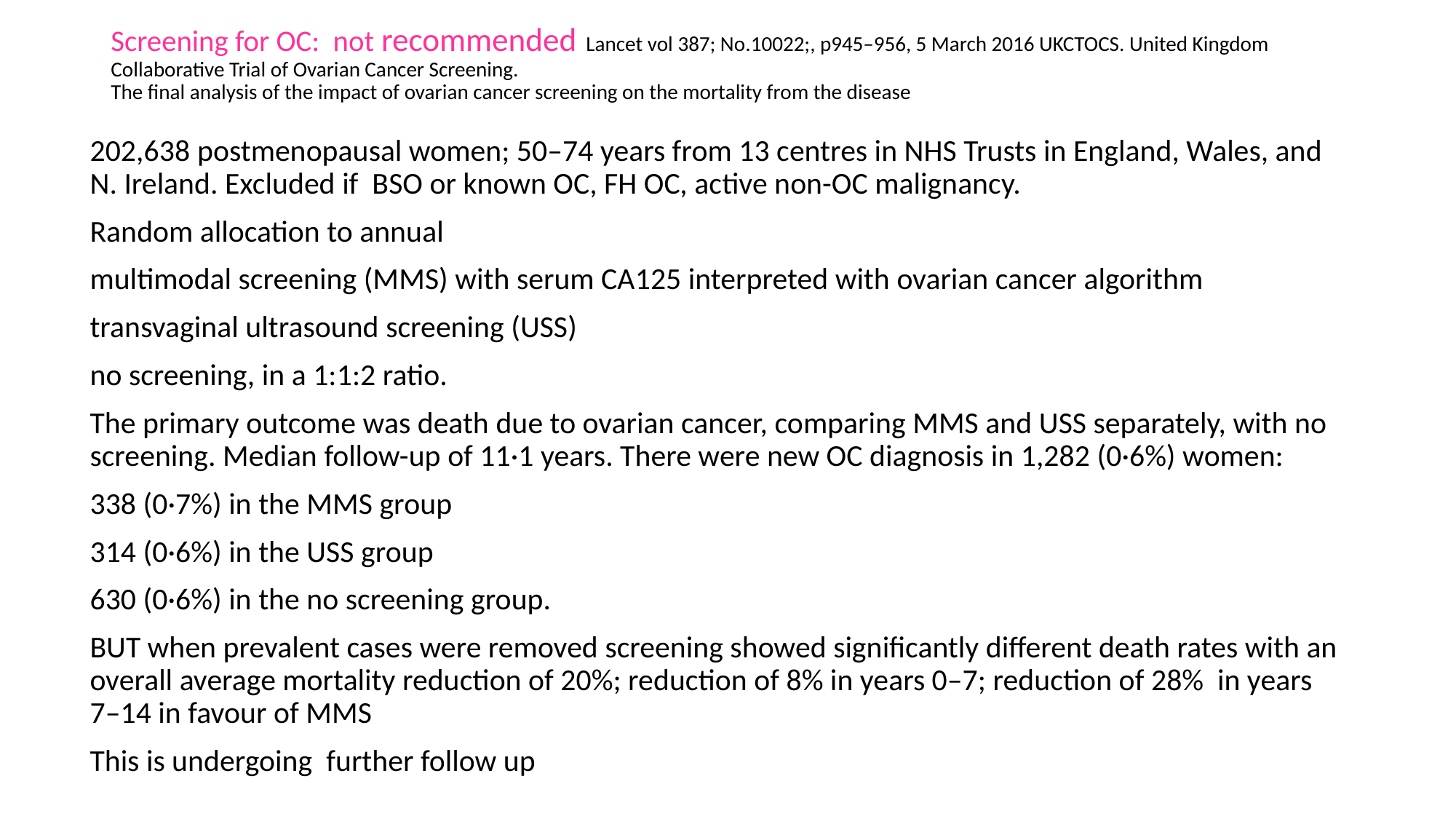

# Screening for OC:  not recommended  Lancet vol 387; No.10022;, p945–956, 5 March 2016 UKCTOCS. United Kingdom Collaborative Trial of Ovarian Cancer Screening. The final analysis of the impact of ovarian cancer screening on the mortality from the disease
202,638 postmenopausal women; 50–74 years from 13 centres in NHS Trusts in England, Wales, and N. Ireland. Excluded if  BSO or known OC, FH OC, active non-OC malignancy.
Random allocation to annual
multimodal screening (MMS) with serum CA125 interpreted with ovarian cancer algorithm
transvaginal ultrasound screening (USS)
no screening, in a 1:1:2 ratio.
The primary outcome was death due to ovarian cancer, comparing MMS and USS separately, with no screening. Median follow-up of 11·1 years. There were new OC diagnosis in 1,282 (0·6%) women:
338 (0·7%) in the MMS group
314 (0·6%) in the USS group
630 (0·6%) in the no screening group.
BUT when prevalent cases were removed screening showed significantly different death rates with an overall average mortality reduction of 20%; reduction of 8% in years 0–7; reduction of 28%  in years 7–14 in favour of MMS
This is undergoing  further follow up